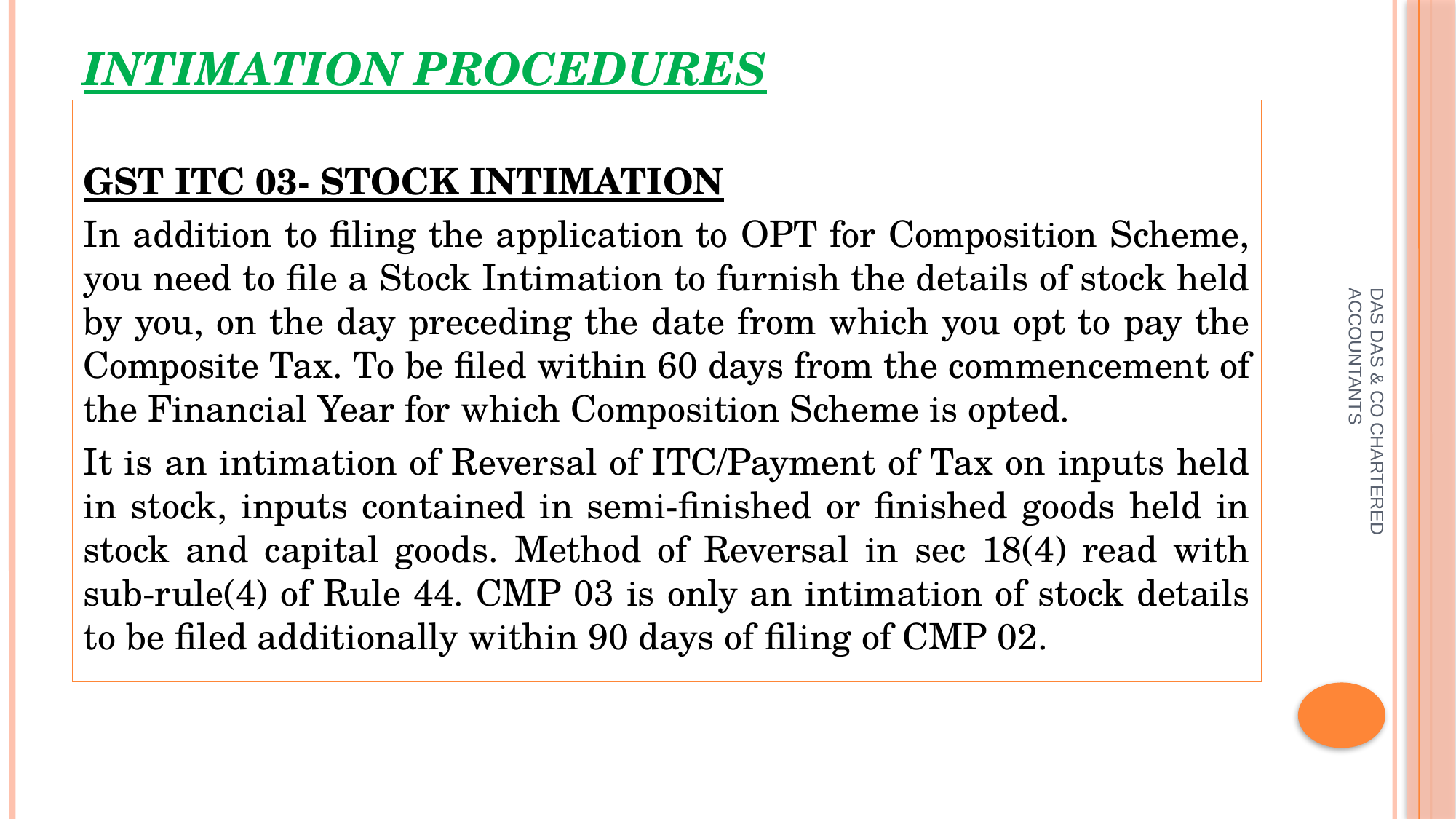

# INTIMATION PROCEDURES

GST ITC 03- STOCK INTIMATION
In addition to filing the application to OPT for Composition Scheme, you need to file a Stock Intimation to furnish the details of stock held by you, on the day preceding the date from which you opt to pay the Composite Tax. To be filed within 60 days from the commencement of the Financial Year for which Composition Scheme is opted.
It is an intimation of Reversal of ITC/Payment of Tax on inputs held in stock, inputs contained in semi-finished or finished goods held in stock and capital goods. Method of Reversal in sec 18(4) read with sub-rule(4) of Rule 44. CMP 03 is only an intimation of stock details to be filed additionally within 90 days of filing of CMP 02.
DAS DAS & CO CHARTERED ACCOUNTANTS